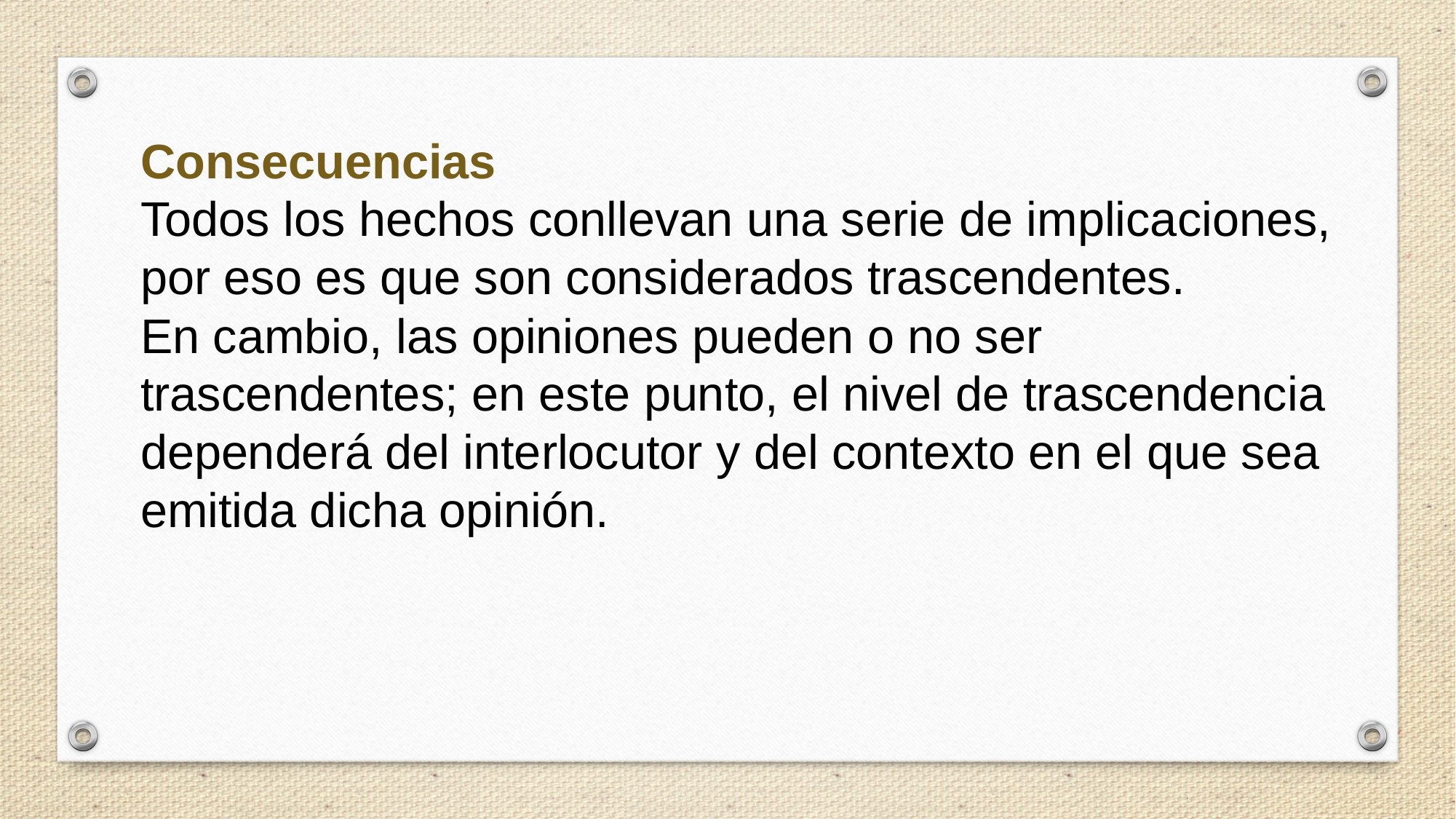

Consecuencias
Todos los hechos conllevan una serie de implicaciones, por eso es que son considerados trascendentes.
En cambio, las opiniones pueden o no ser trascendentes; en este punto, el nivel de trascendencia dependerá del interlocutor y del contexto en el que sea emitida dicha opinión.